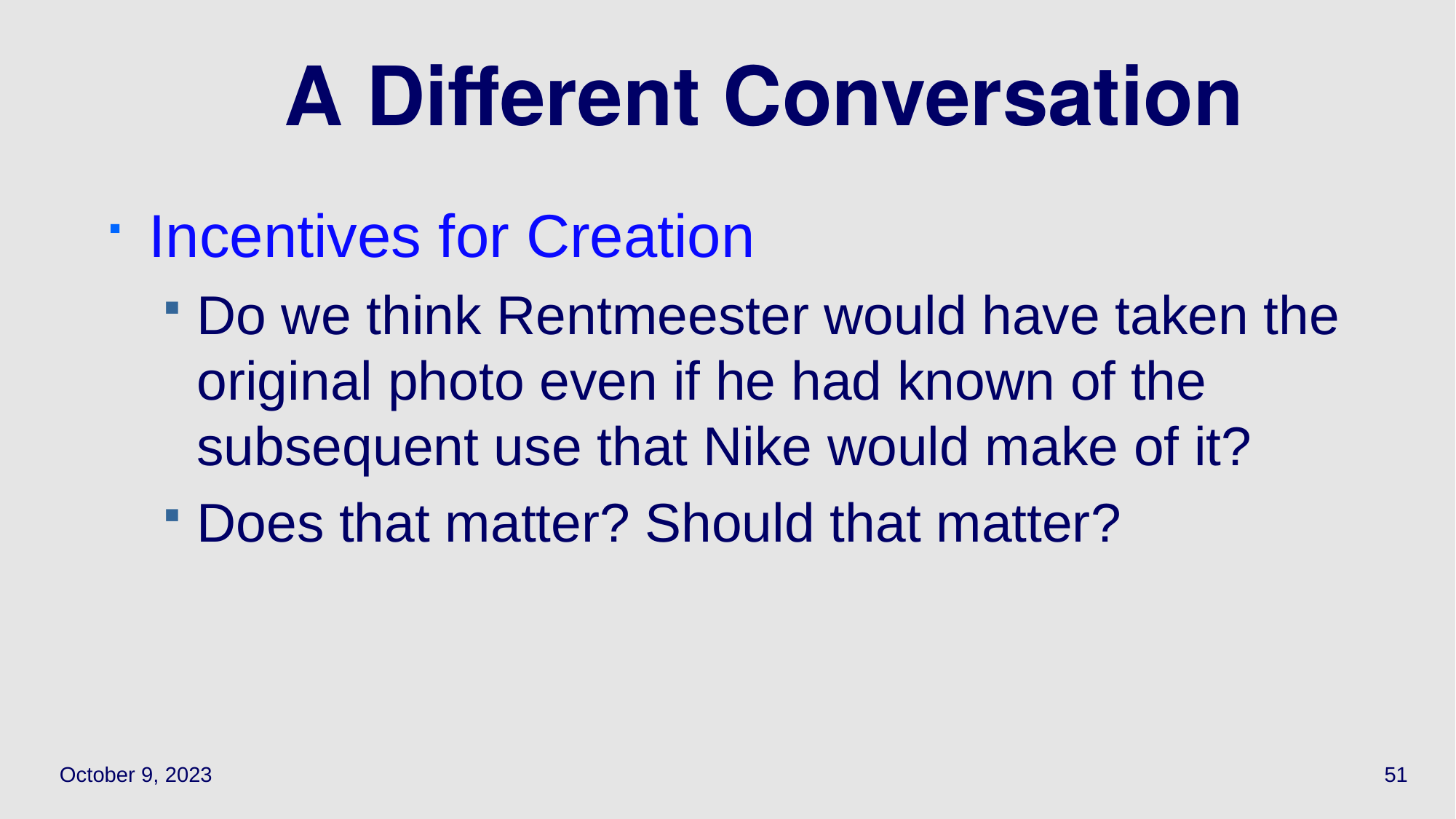

# A Different Conversation
Incentives for Creation
Do we think Rentmeester would have taken the original photo even if he had known of the subsequent use that Nike would make of it?
Does that matter? Should that matter?
October 9, 2023
51